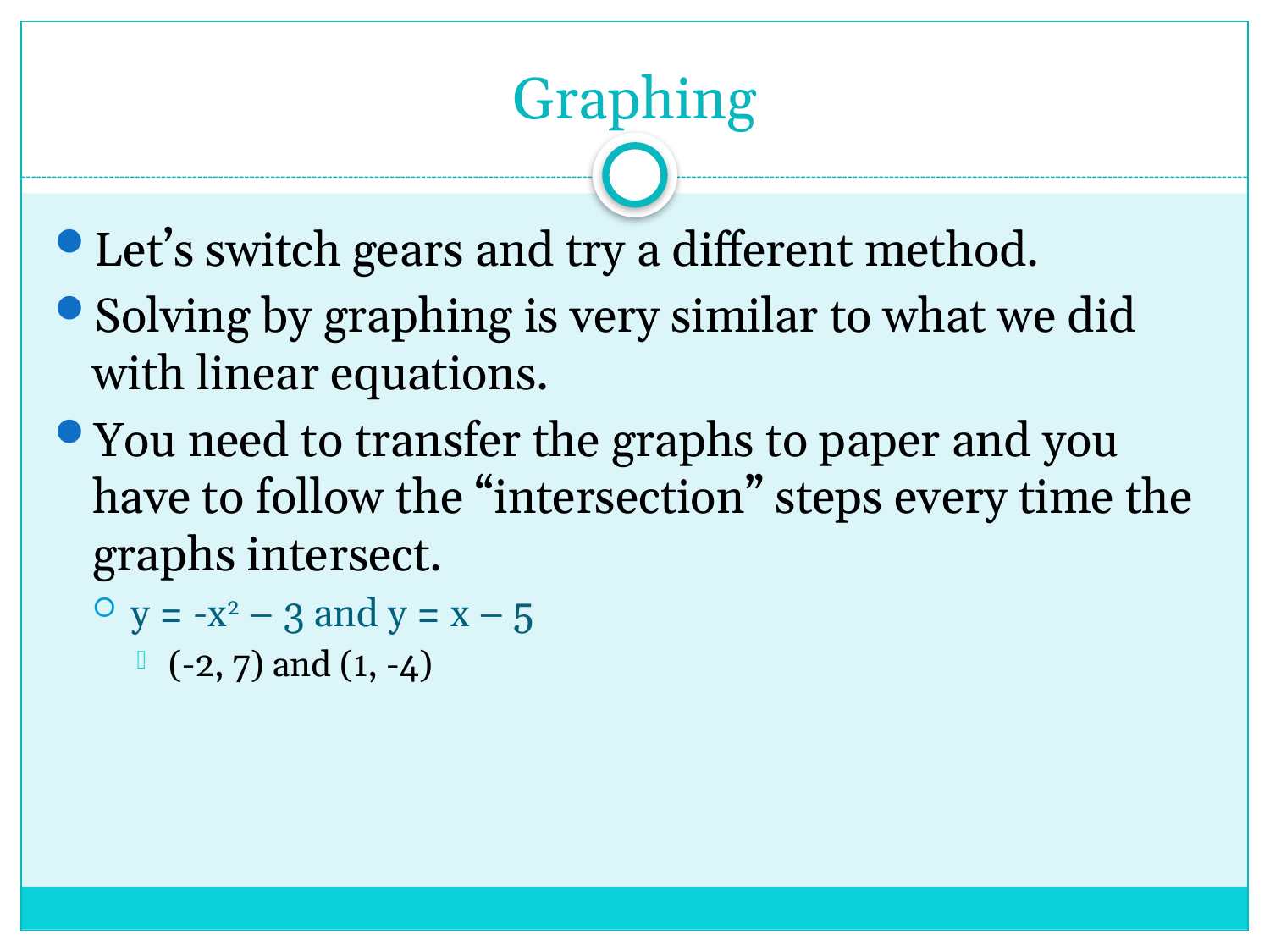

# Graphing
Let’s switch gears and try a different method.
Solving by graphing is very similar to what we did with linear equations.
You need to transfer the graphs to paper and you have to follow the “intersection” steps every time the graphs intersect.
y = -x2 – 3 and y = x – 5
(-2, 7) and (1, -4)